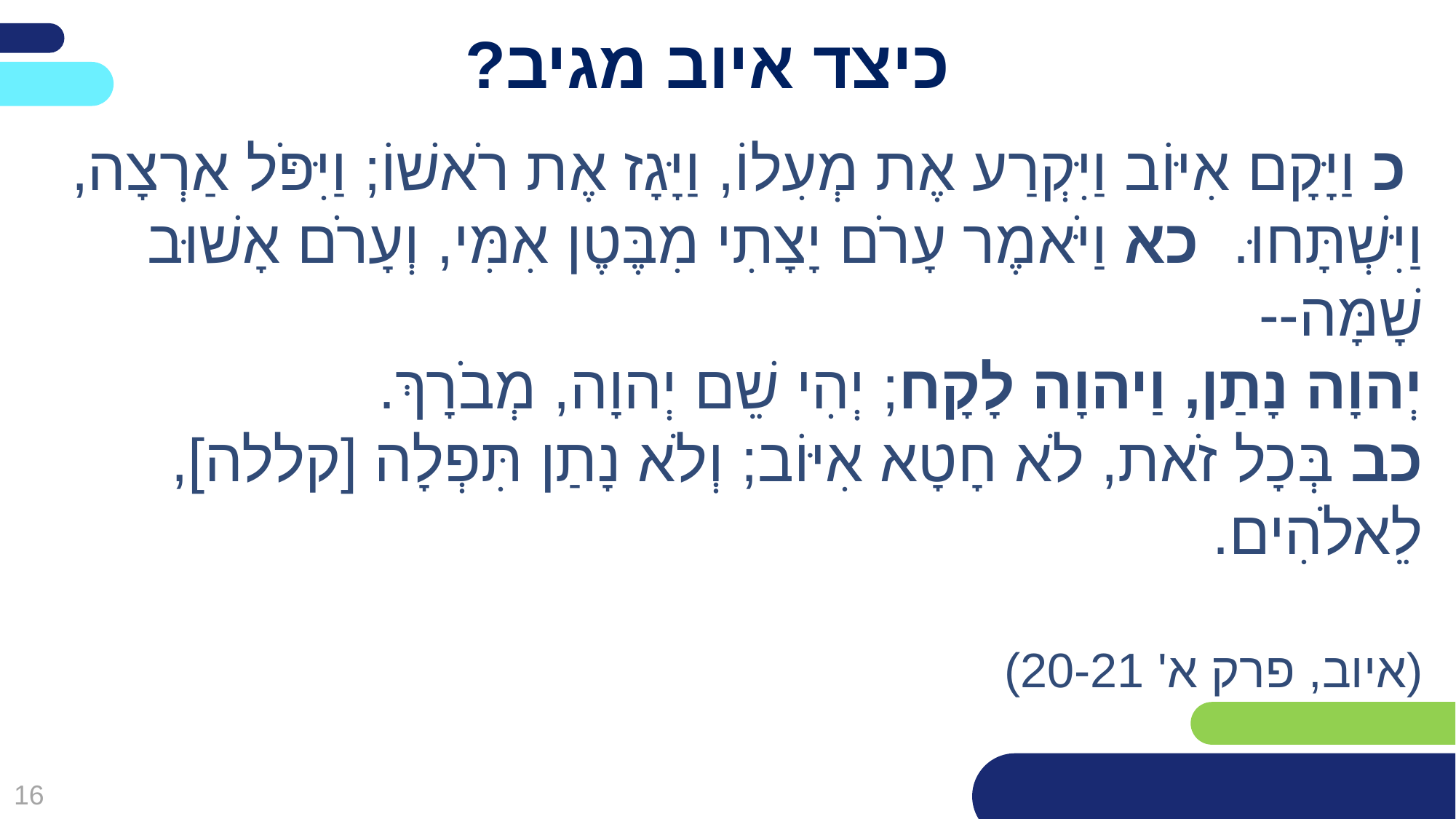

פריסה 3
(הפריסות שונות זו מזו במיקום תיבות הטקסט וגרפיקת הרקע,
ותוכלו לגוון ביניהן)
# כיצד איוב מגיב?
 כ וַיָּקָם אִיּוֹב וַיִּקְרַע אֶת מְעִלוֹ, וַיָּגָז אֶת רֹאשׁוֹ; וַיִּפֹּל אַרְצָה, וַיִּשְׁתָּחוּ.  כא וַיֹּאמֶר עָרֹם יָצָתִי מִבֶּטֶן אִמִּי, וְעָרֹם אָשׁוּב שָׁמָּה--
יְהוָה נָתַן, וַיהוָה לָקָח; יְהִי שֵׁם יְהוָה, מְבֹרָךְ.
כב בְּכָל זֹאת, לֹא חָטָא אִיּוֹב; וְלֹא נָתַן תִּפְלָה [קללה], לֵאלֹהִים.

(איוב, פרק א' 20-21)
את השקופית הזו תוכלו לשכפל, על מנת ליצור שקופיות נוספות הזהות לה – אליהן תוכלו להכניס את התכנים.

כדי לשכפל אותה, לחצו עליה קליק ימיני בתפריט השקופיות בצד ובחרו
"שכפל שקופית" או "Duplicate Slide"
(מחקו ריבוע זה לאחר הקריאה)